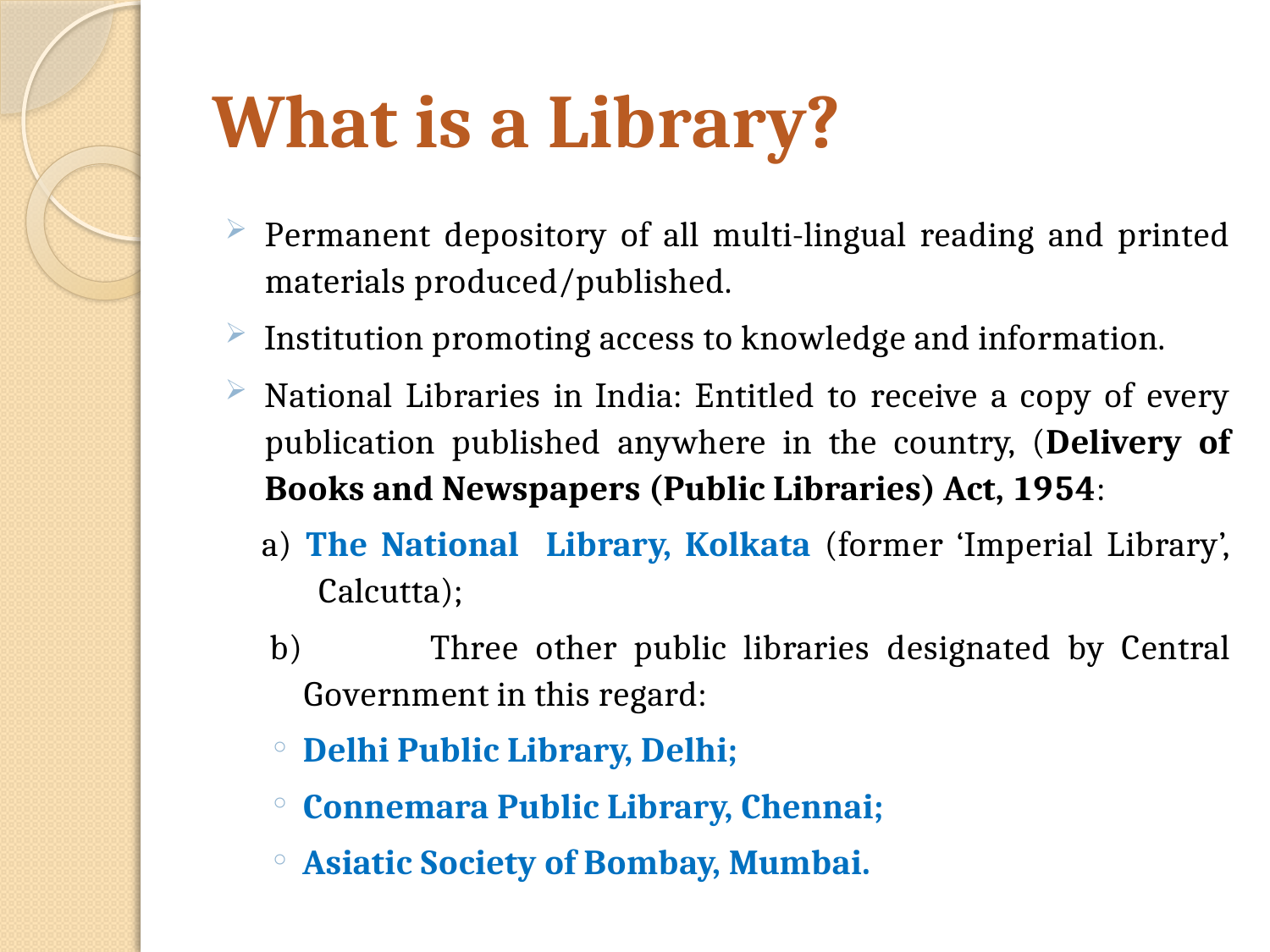

# What is a Library?
Permanent depository of all multi-lingual reading and printed materials produced/published.
Institution promoting access to knowledge and information.
National Libraries in India: Entitled to receive a copy of every publication published anywhere in the country, (Delivery of Books and Newspapers (Public Libraries) Act, 1954:
a) The National  Library, Kolkata (former ‘Imperial Library’, Calcutta);
b)		Three other public libraries designated by Central Government in this regard:
Delhi Public Library, Delhi;
Connemara Public Library, Chennai;
Asiatic Society of Bombay, Mumbai.